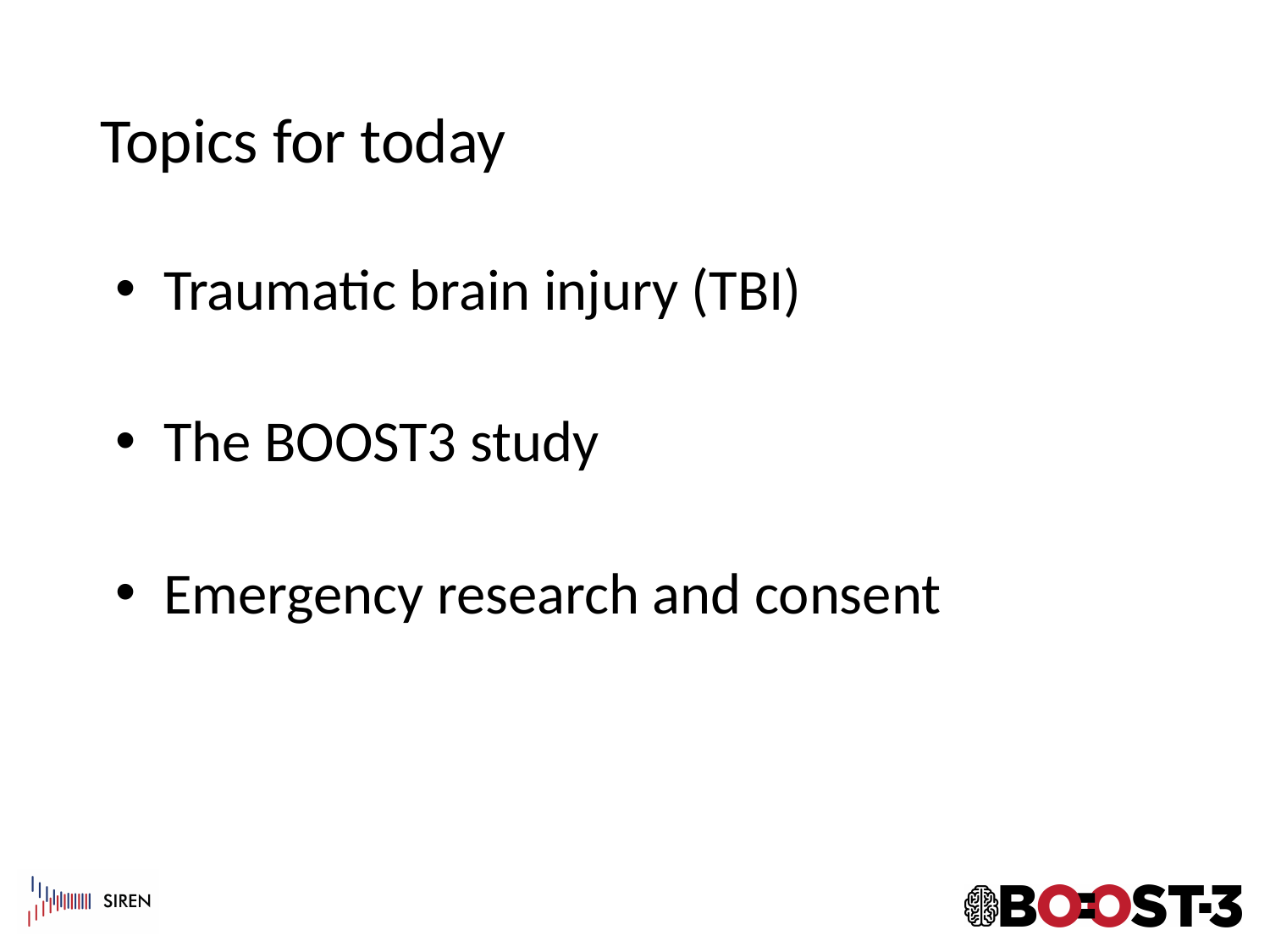

# Topics for today
Traumatic brain injury (TBI)

The BOOST3 study

Emergency research and consent